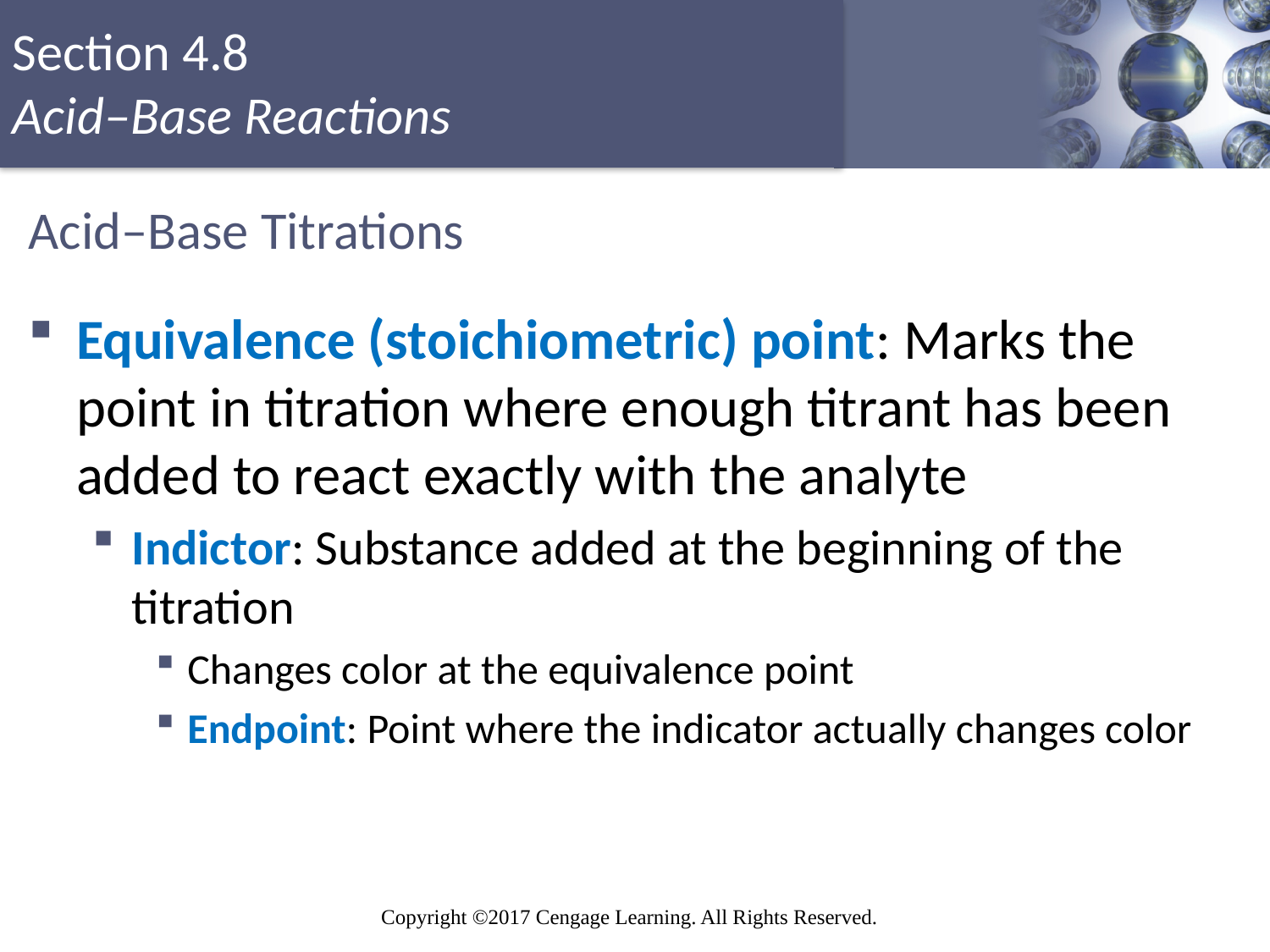

# Acid–Base Titrations
Equivalence (stoichiometric) point: Marks the point in titration where enough titrant has been added to react exactly with the analyte
Indictor: Substance added at the beginning of the titration
Changes color at the equivalence point
Endpoint: Point where the indicator actually changes color
Copyright © Cengage Learning. All rights reserved
80